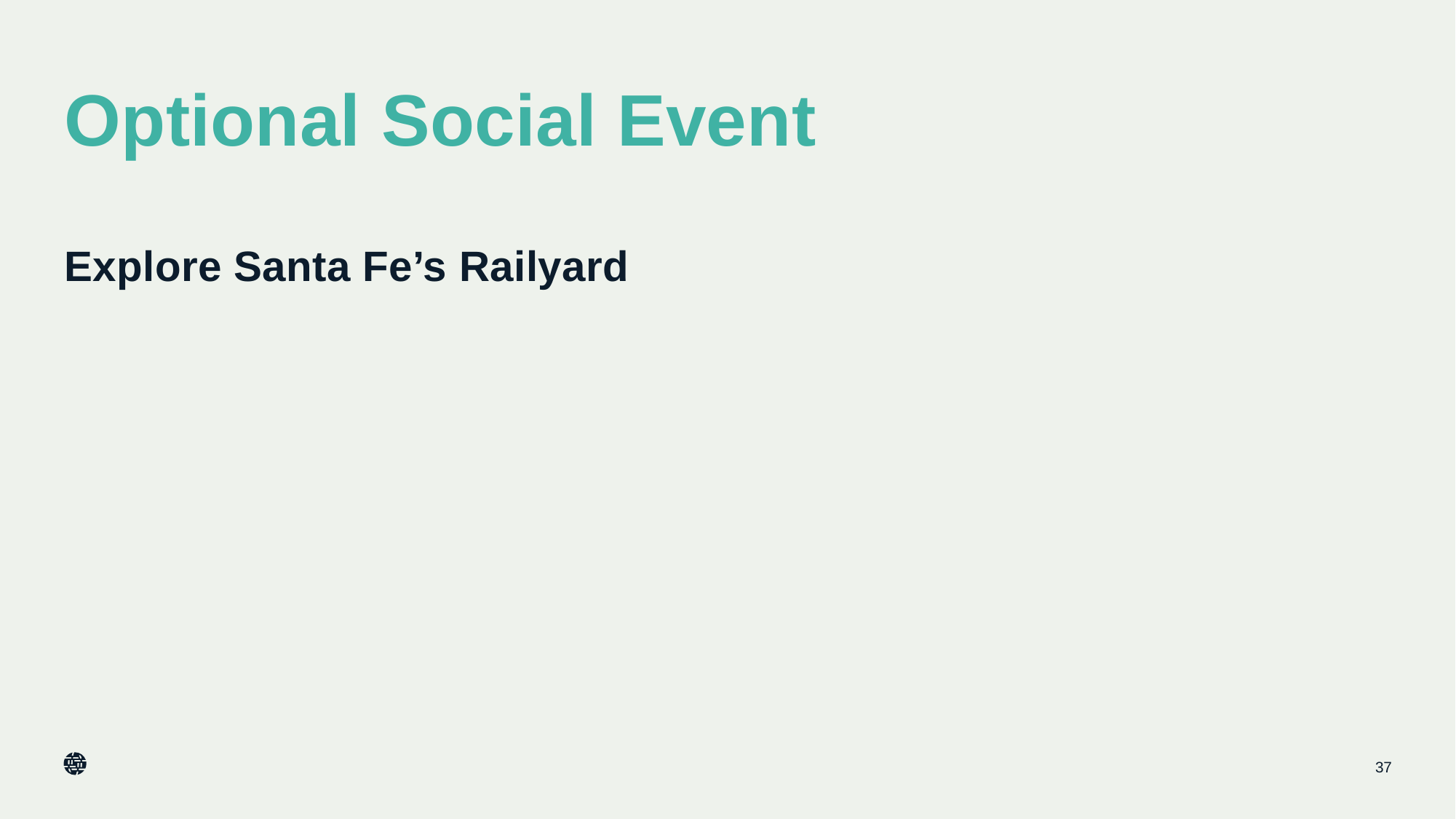

# Optional Social Event
Explore Santa Fe’s Railyard

37